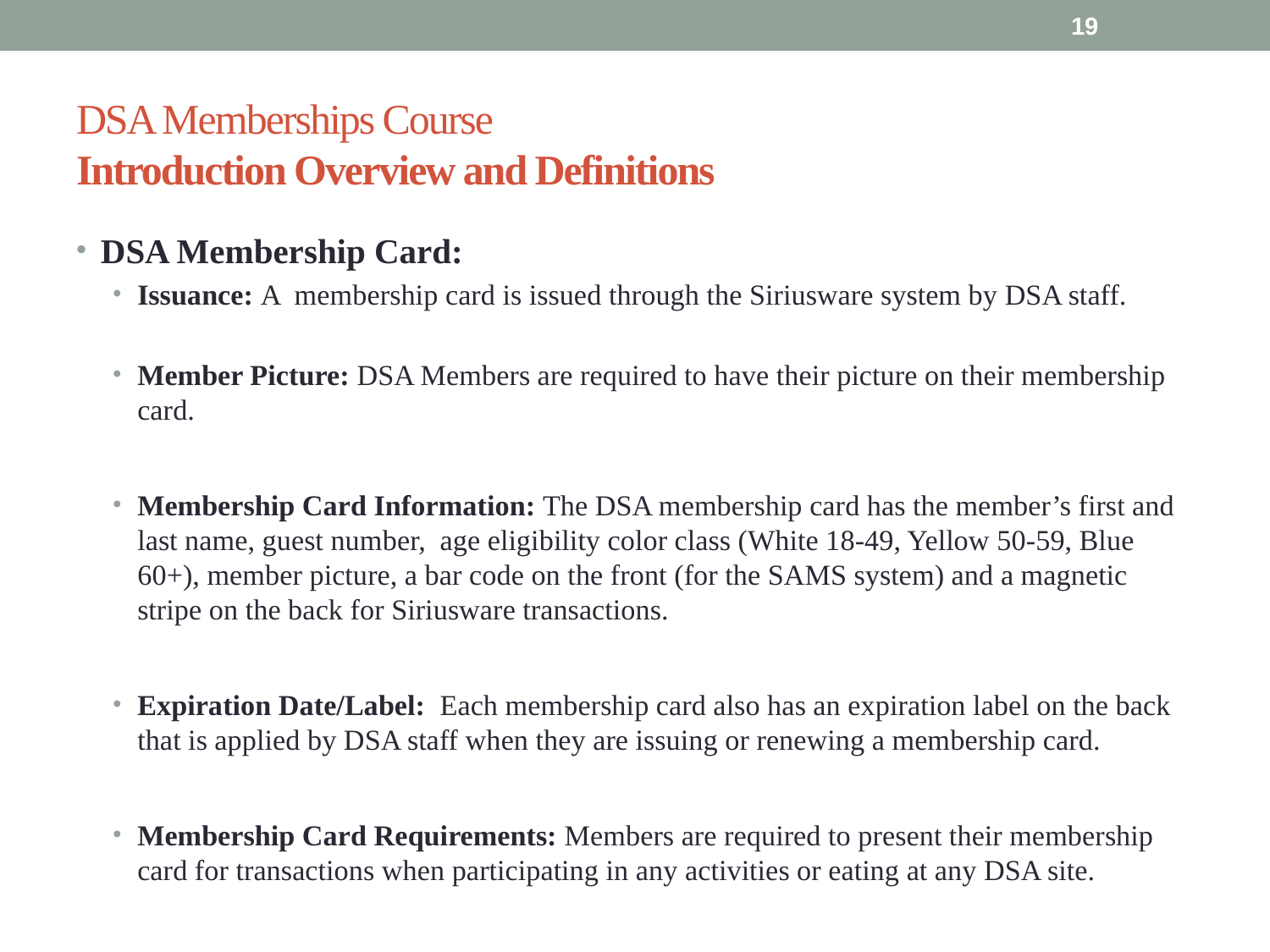

19
# DSA Memberships Course Introduction Overview and Definitions
DSA Membership Card:
Issuance: A  membership card is issued through the Siriusware system by DSA staff.

Member Picture: DSA Members are required to have their picture on their membership card.

Membership Card Information: The DSA membership card has the member’s first and last name, guest number,  age eligibility color class (White 18-49, Yellow 50-59, Blue 60+), member picture, a bar code on the front (for the SAMS system) and a magnetic stripe on the back for Siriusware transactions.

Expiration Date/Label:  Each membership card also has an expiration label on the back that is applied by DSA staff when they are issuing or renewing a membership card.

Membership Card Requirements: Members are required to present their membership card for transactions when participating in any activities or eating at any DSA site.